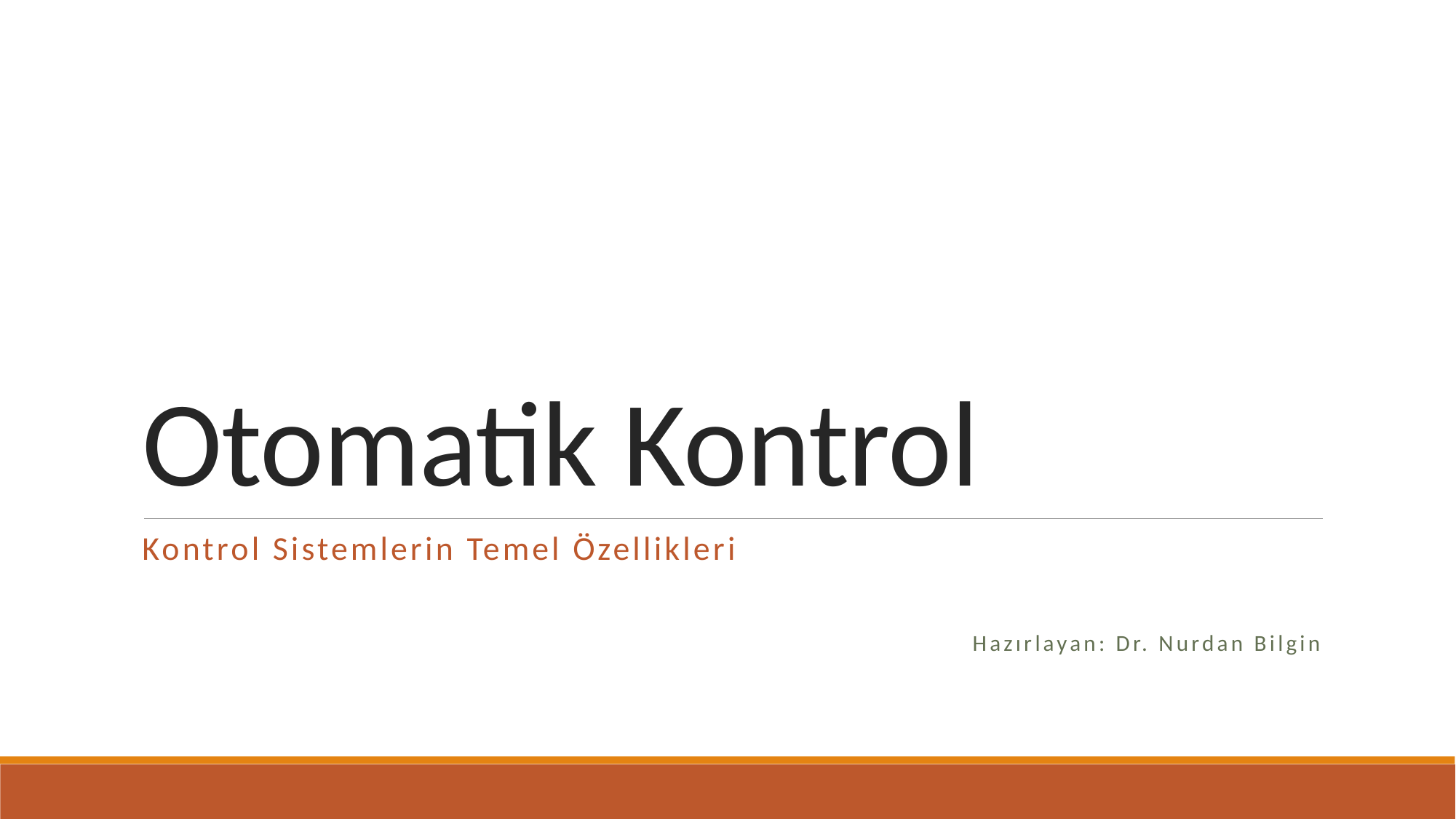

# Otomatik Kontrol
Kontrol Sistemlerin Temel Özellikleri

Hazırlayan: Dr. Nurdan Bilgin